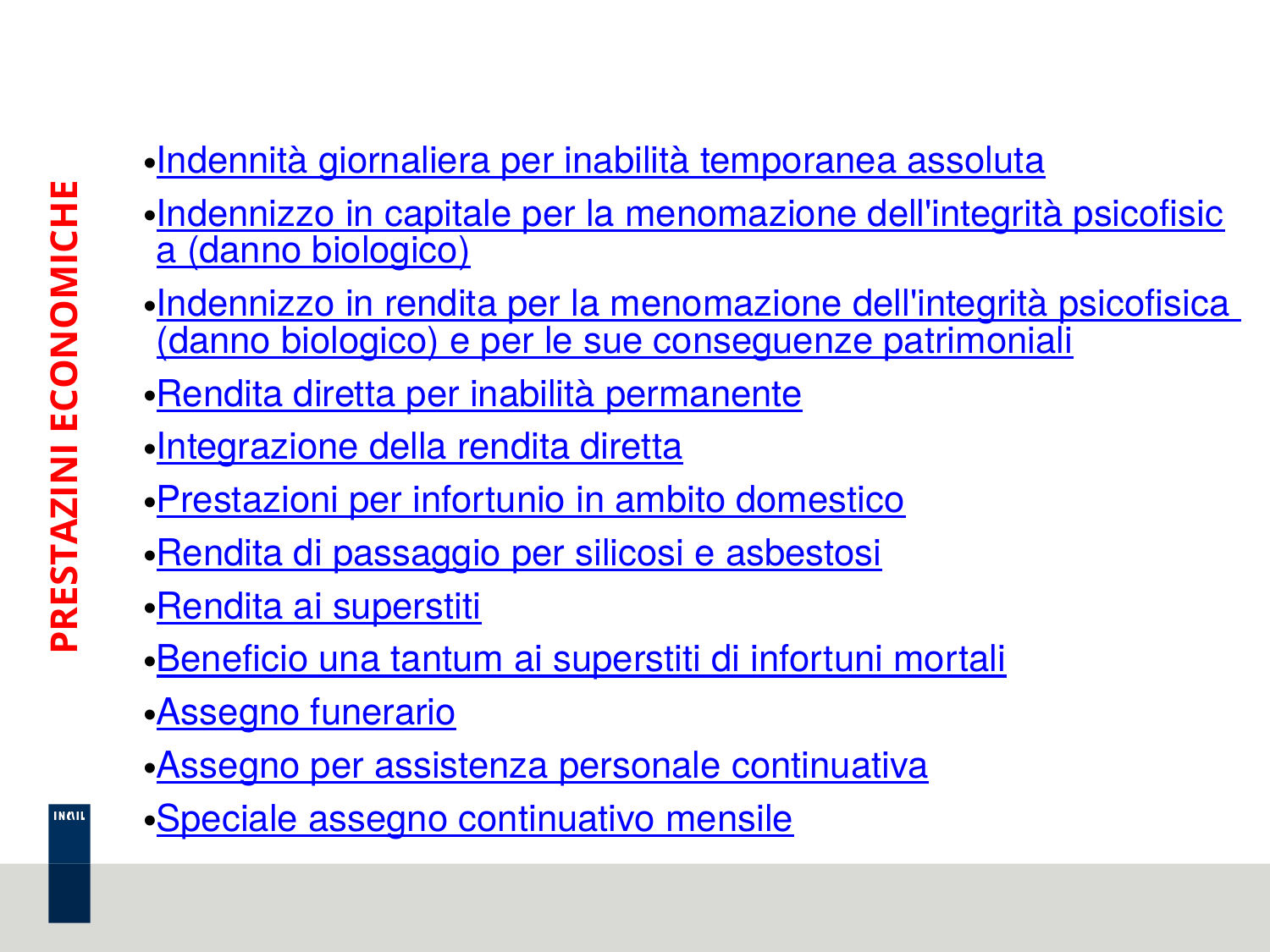

Indennità giornaliera per inabilità temporanea assoluta
Indennizzo in capitale per la menomazione dell'integrità psicofisica (danno biologico)
Indennizzo in rendita per la menomazione dell'integrità psicofisica (danno biologico) e per le sue conseguenze patrimoniali
Rendita diretta per inabilità permanente
Integrazione della rendita diretta
Prestazioni per infortunio in ambito domestico
Rendita di passaggio per silicosi e asbestosi
Rendita ai superstiti
Beneficio una tantum ai superstiti di infortuni mortali
Assegno funerario
Assegno per assistenza personale continuativa
Speciale assegno continuativo mensile
PRESTAZINI ECONOMICHE